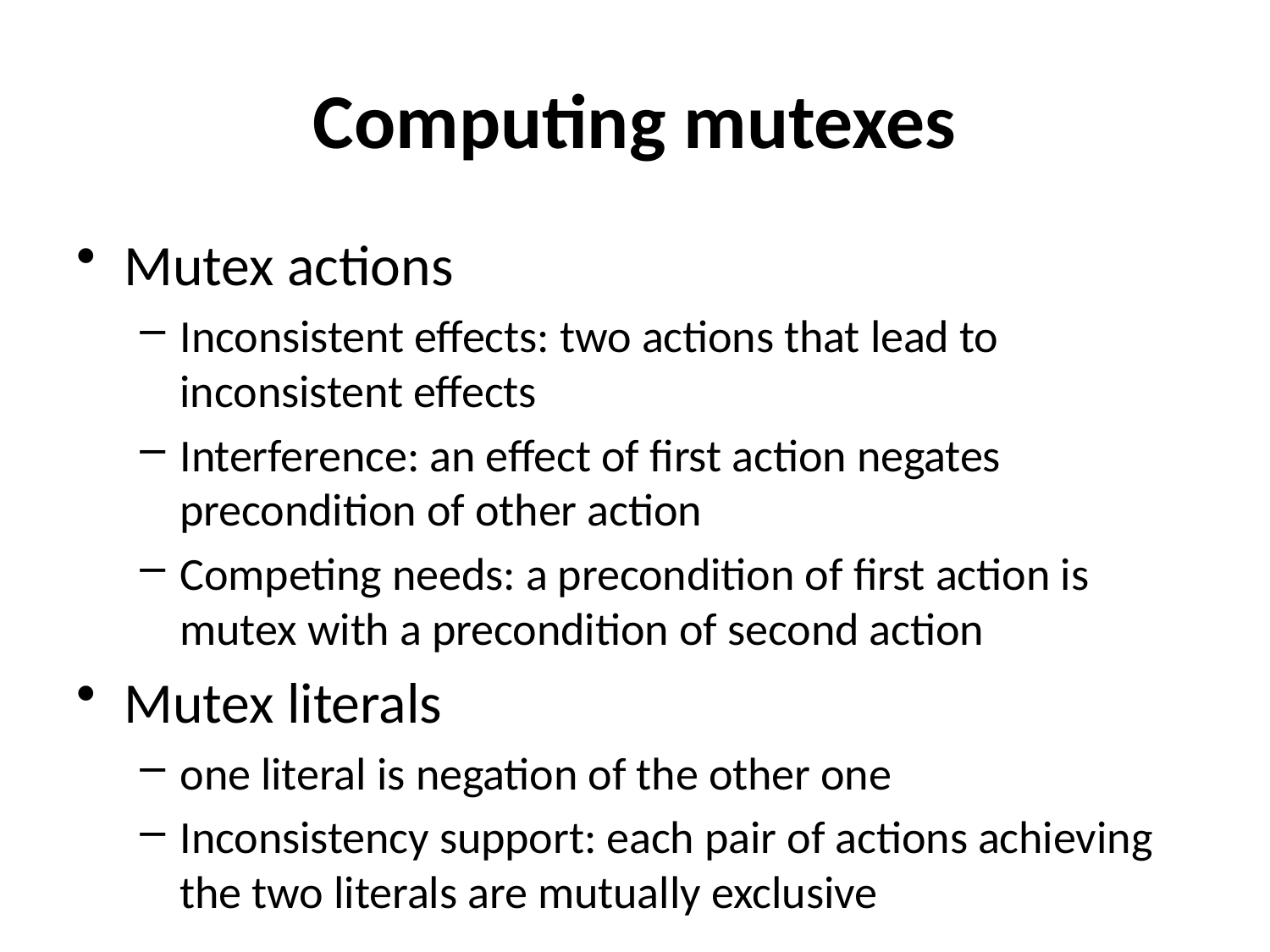

# Computing mutexes
Mutex actions
Inconsistent effects: two actions that lead to inconsistent effects
Interference: an effect of first action negates precondition of other action
Competing needs: a precondition of first action is mutex with a precondition of second action
Mutex literals
one literal is negation of the other one
Inconsistency support: each pair of actions achieving the two literals are mutually exclusive